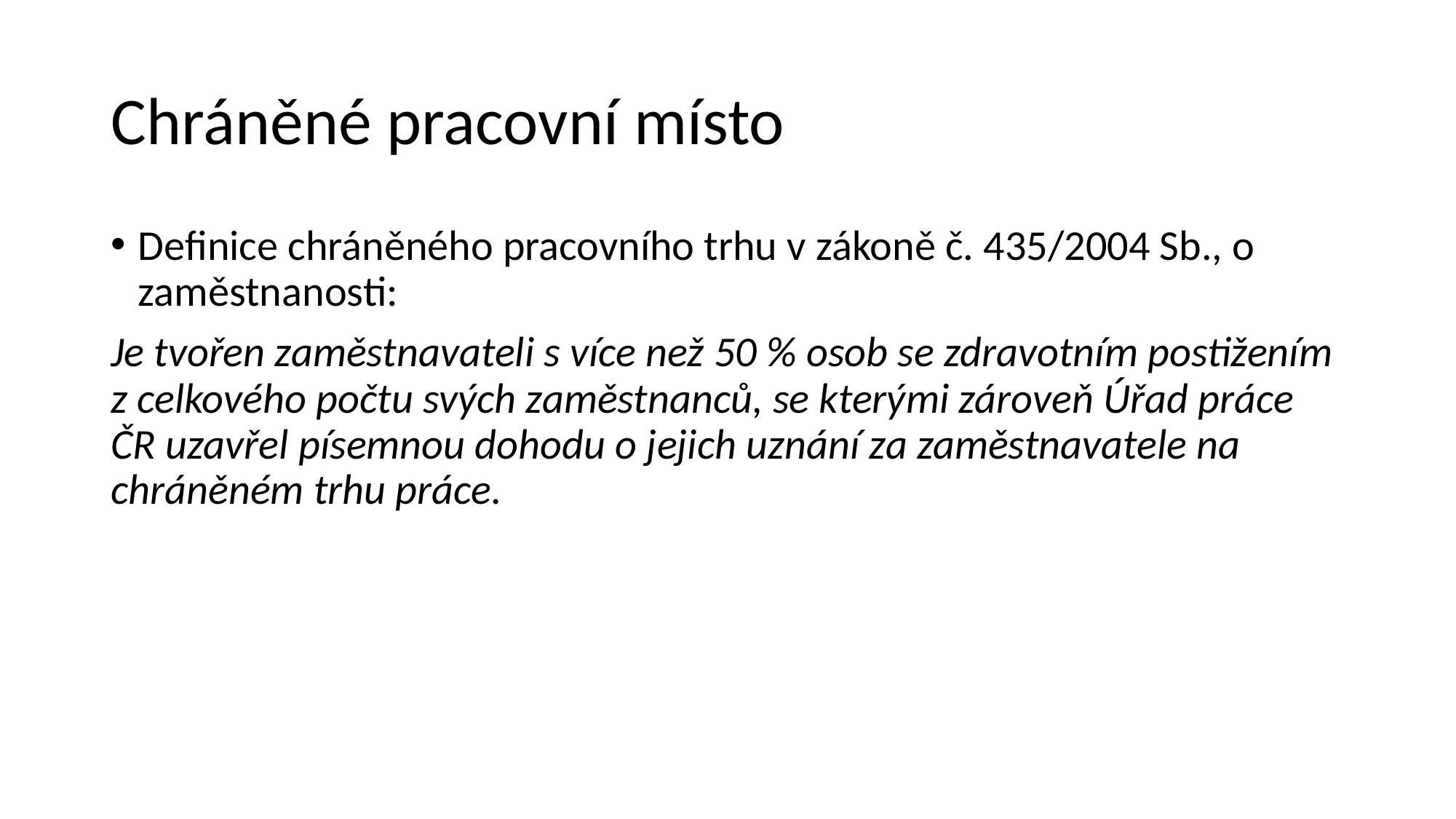

# Chráněné pracovní místo
Definice chráněného pracovního trhu v zákoně č. 435/2004 Sb., o zaměstnanosti:
Je tvořen zaměstnavateli s více než 50 % osob se zdravotním postižením z celkového počtu svých zaměstnanců, se kterými zároveň Úřad práce ČR uzavřel písemnou dohodu o jejich uznání za zaměstnavatele na chráněném trhu práce.